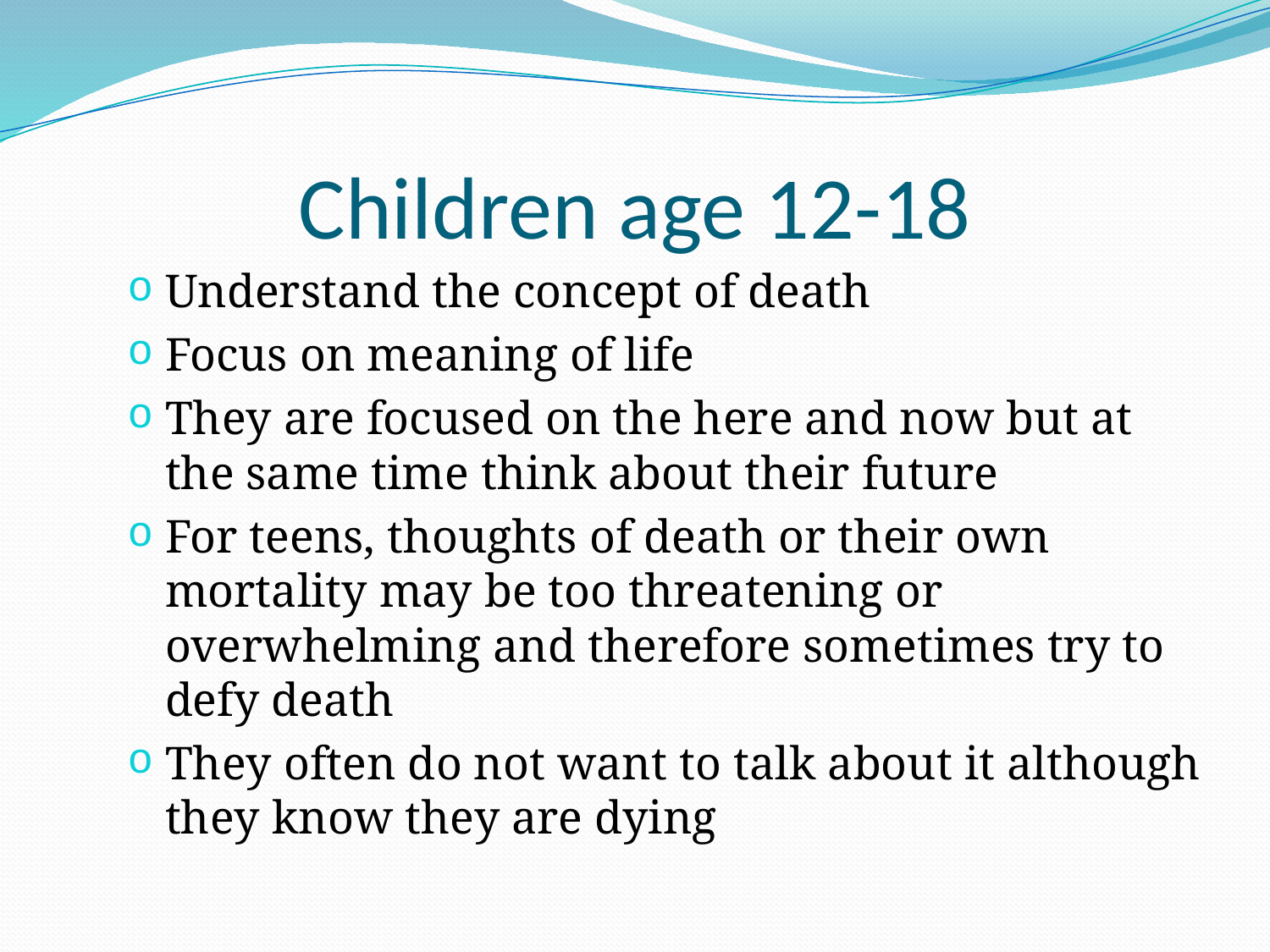

# Children age 12-18
Understand the concept of death
Focus on meaning of life
They are focused on the here and now but at the same time think about their future
For teens, thoughts of death or their own mortality may be too threatening or overwhelming and therefore sometimes try to defy death
They often do not want to talk about it although they know they are dying